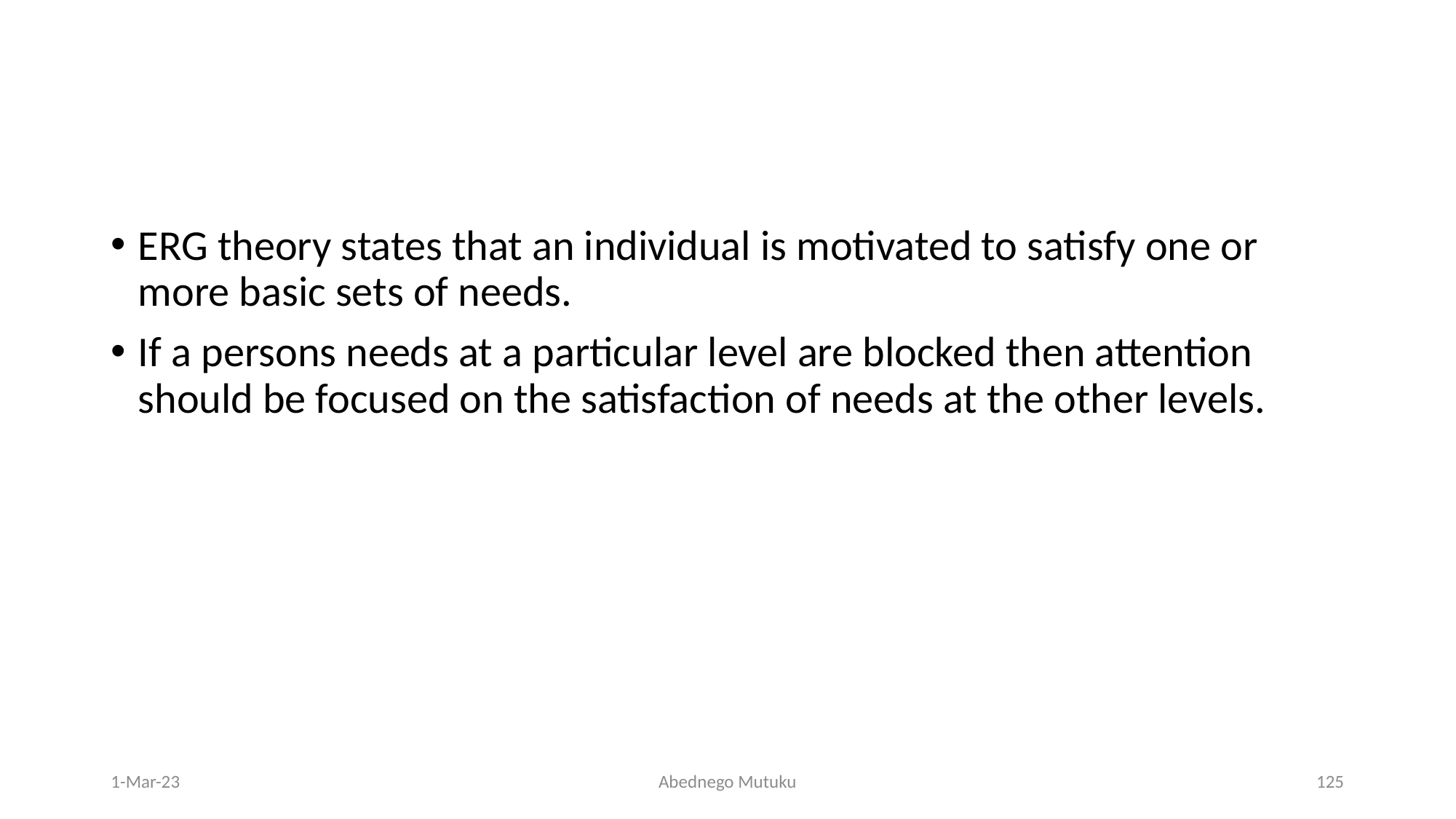

#
ERG theory states that an individual is motivated to satisfy one or more basic sets of needs.
If a persons needs at a particular level are blocked then attention should be focused on the satisfaction of needs at the other levels.

1-Mar-23
Abednego Mutuku
125